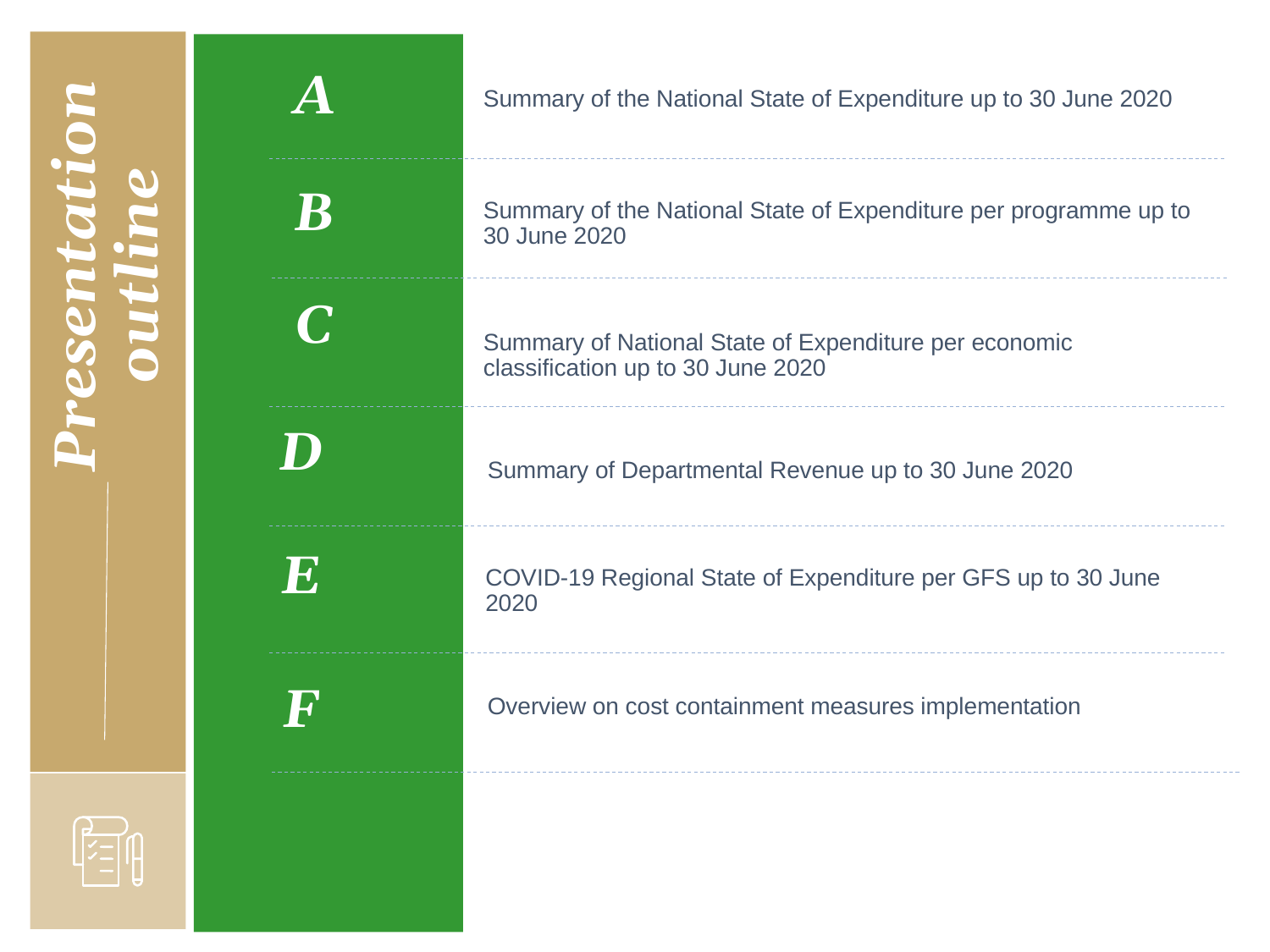

A
Summary of the National State of Expenditure up to 30 June 2020
B
Summary of the National State of Expenditure per programme up to 30 June 2020
Presentation outline
C
Summary of National State of Expenditure per economic classification up to 30 June 2020
D
Summary of Departmental Revenue up to 30 June 2020
E
COVID-19 Regional State of Expenditure per GFS up to 30 June 2020
F
Overview on cost containment measures implementation